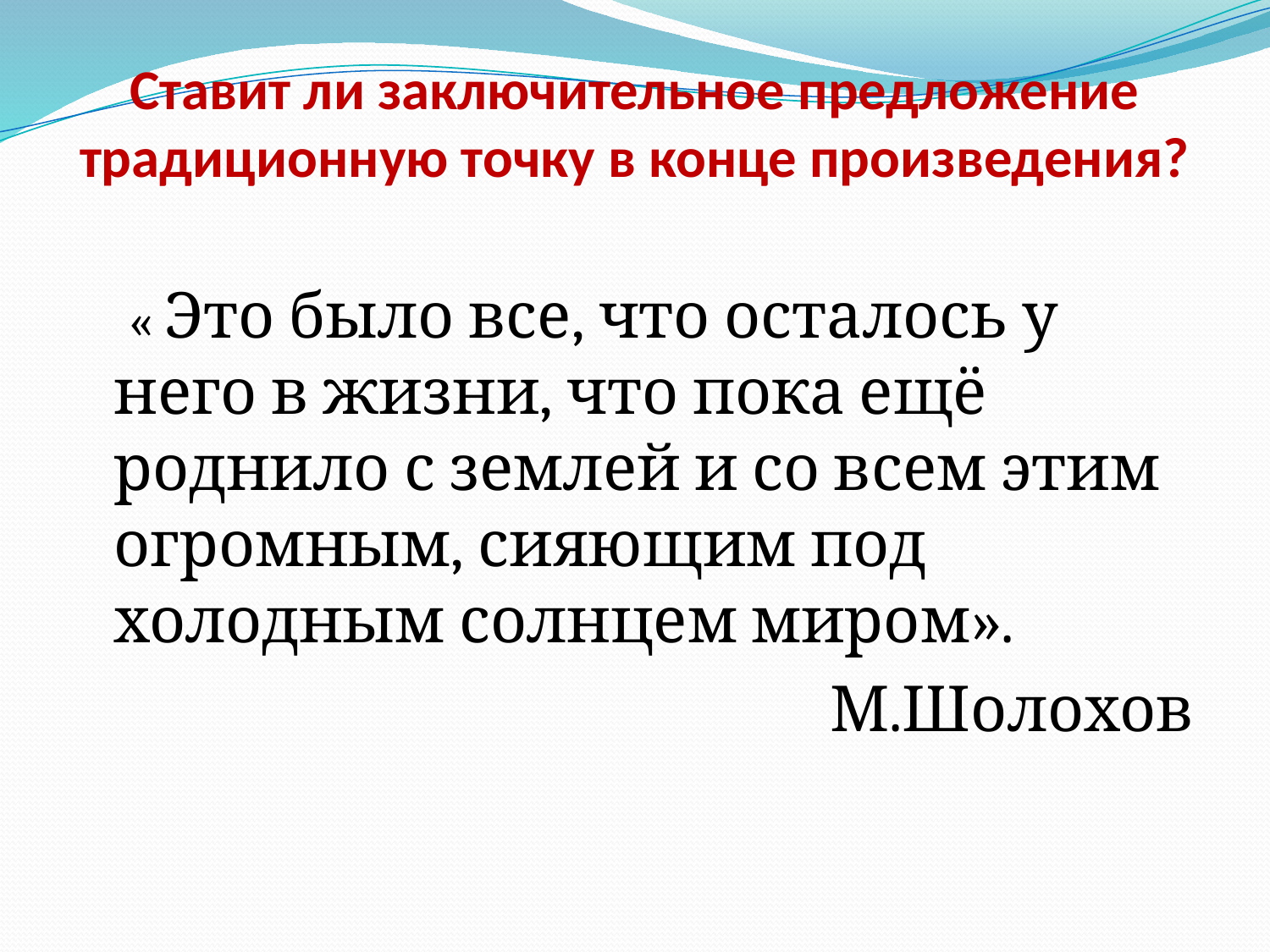

# Ставит ли заключительное предложение традиционную точку в конце произведения?
     « Это было все, что осталось у него в жизни, что пока ещё роднило с землей и со всем этим огромным, сияющим под холодным солнцем миром».
М.Шолохов